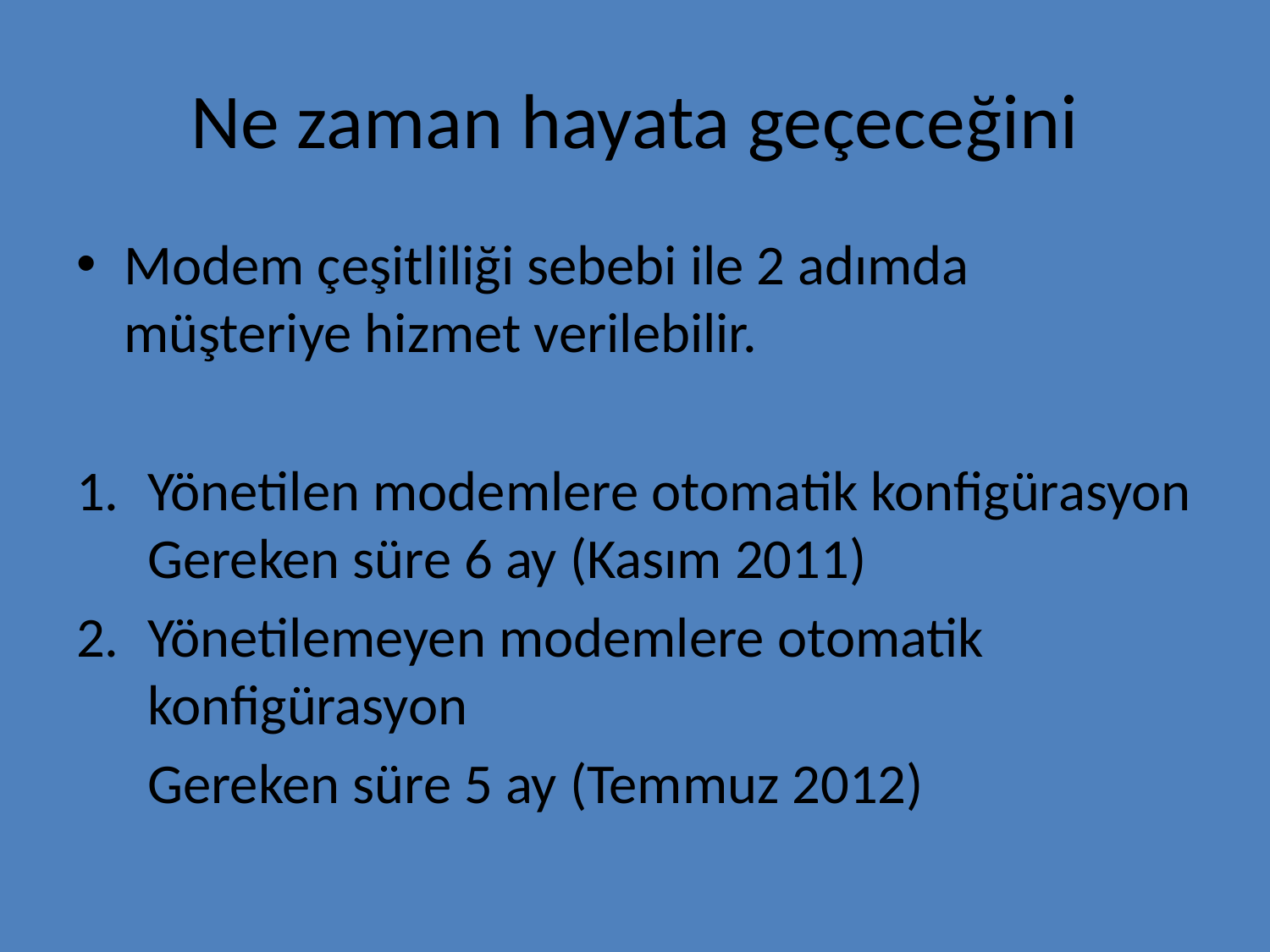

# Ne zaman hayata geçeceğini
Modem çeşitliliği sebebi ile 2 adımda müşteriye hizmet verilebilir.

Yönetilen modemlere otomatik konfigürasyon Gereken süre 6 ay (Kasım 2011)
Yönetilemeyen modemlere otomatik konfigürasyon
	Gereken süre 5 ay (Temmuz 2012)